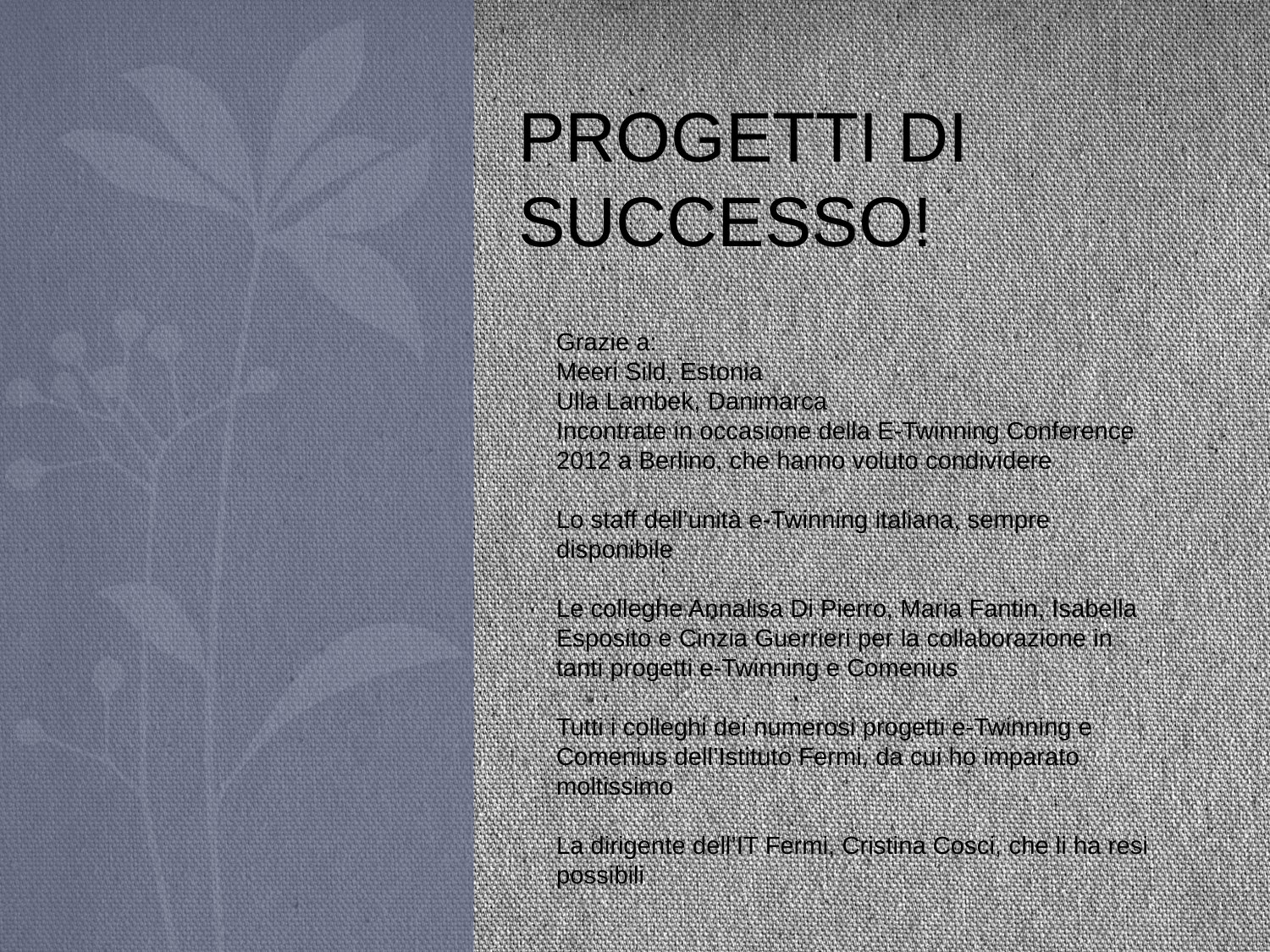

# Progetti di successo!
Grazie a:
Meeri Sild, Estonia
Ulla Lambek, Danimarca
Incontrate in occasione della E-Twinning Conference 2012 a Berlino, che hanno voluto condividere

Lo staff dell’unità e-Twinning italiana, sempre disponibile

Le colleghe Annalisa Di Pierro, Maria Fantin, Isabella Esposito e Cinzia Guerrieri per la collaborazione in tanti progetti e-Twinning e Comenius

Tutti i colleghi dei numerosi progetti e-Twinning e Comenius dell’Istituto Fermi, da cui ho imparato moltissimo

La dirigente dell’IT Fermi, Cristina Cosci, che li ha resi possibili